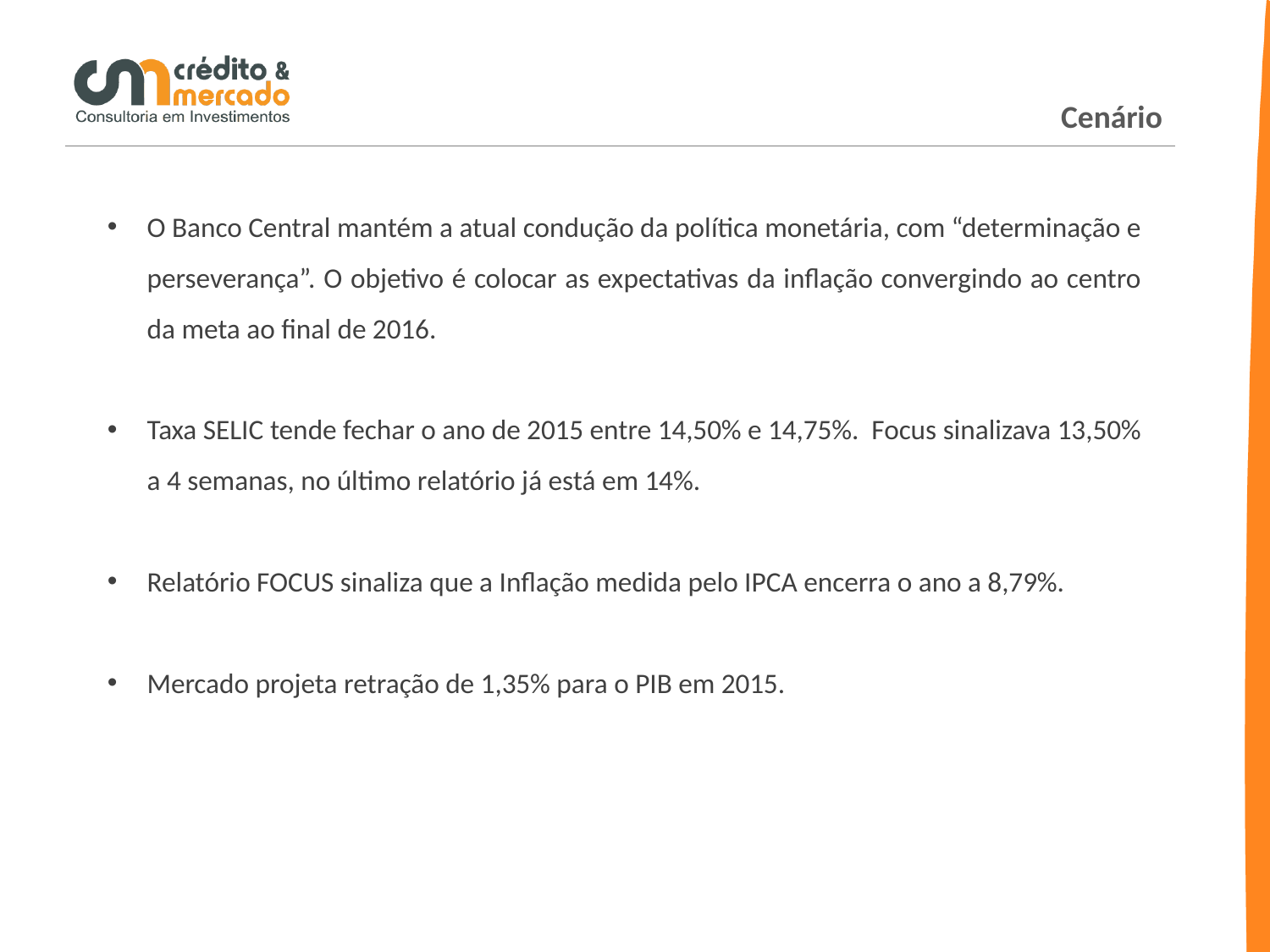

Cenário
O Banco Central mantém a atual condução da política monetária, com “determinação e perseverança”. O objetivo é colocar as expectativas da inflação convergindo ao centro da meta ao final de 2016.

Taxa SELIC tende fechar o ano de 2015 entre 14,50% e 14,75%.  Focus sinalizava 13,50% a 4 semanas, no último relatório já está em 14%.

Relatório FOCUS sinaliza que a Inflação medida pelo IPCA encerra o ano a 8,79%.

Mercado projeta retração de 1,35% para o PIB em 2015.